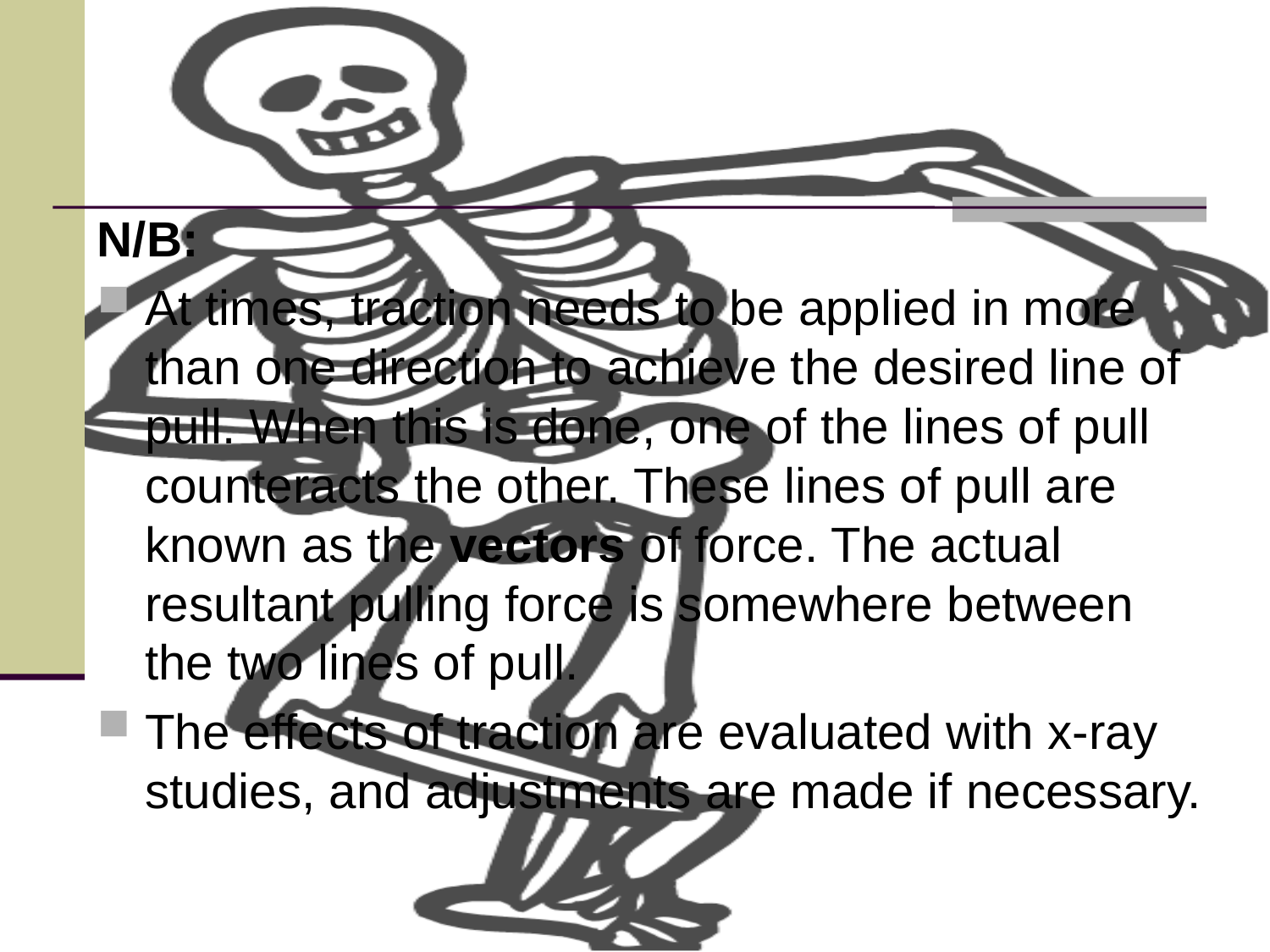

#
N/B:
At times, traction needs to be applied in more than one direction to achieve the desired line of pull. When this is done, one of the lines of pull counteracts the other. These lines of pull are known as the vectors of force. The actual resultant pulling force is somewhere between the two lines of pull.
The effects of traction are evaluated with x-ray studies, and adjustments are made if necessary.